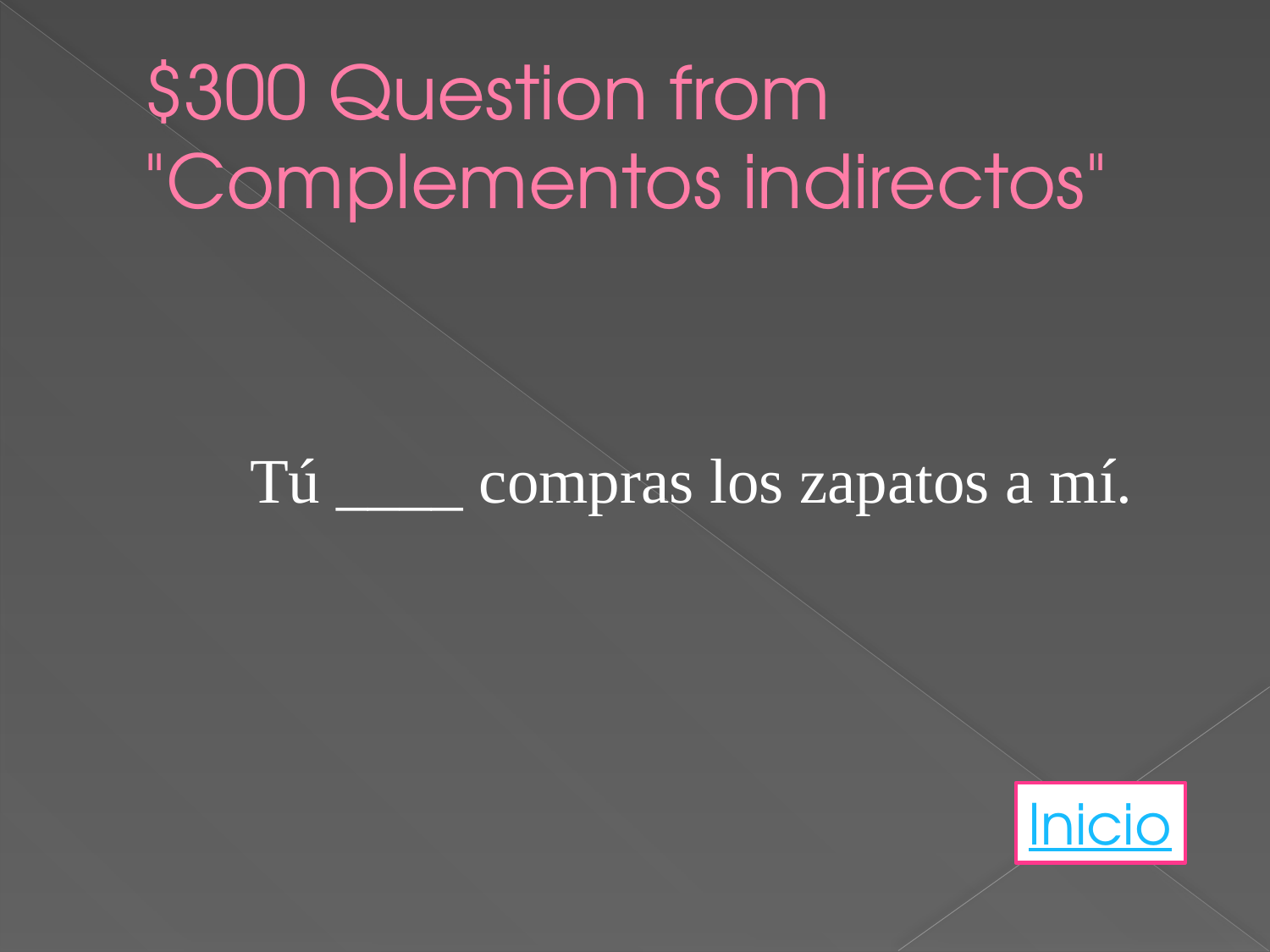

# $300 Question from "Complementos indirectos"
Tú ____ compras los zapatos a mí.
Inicio